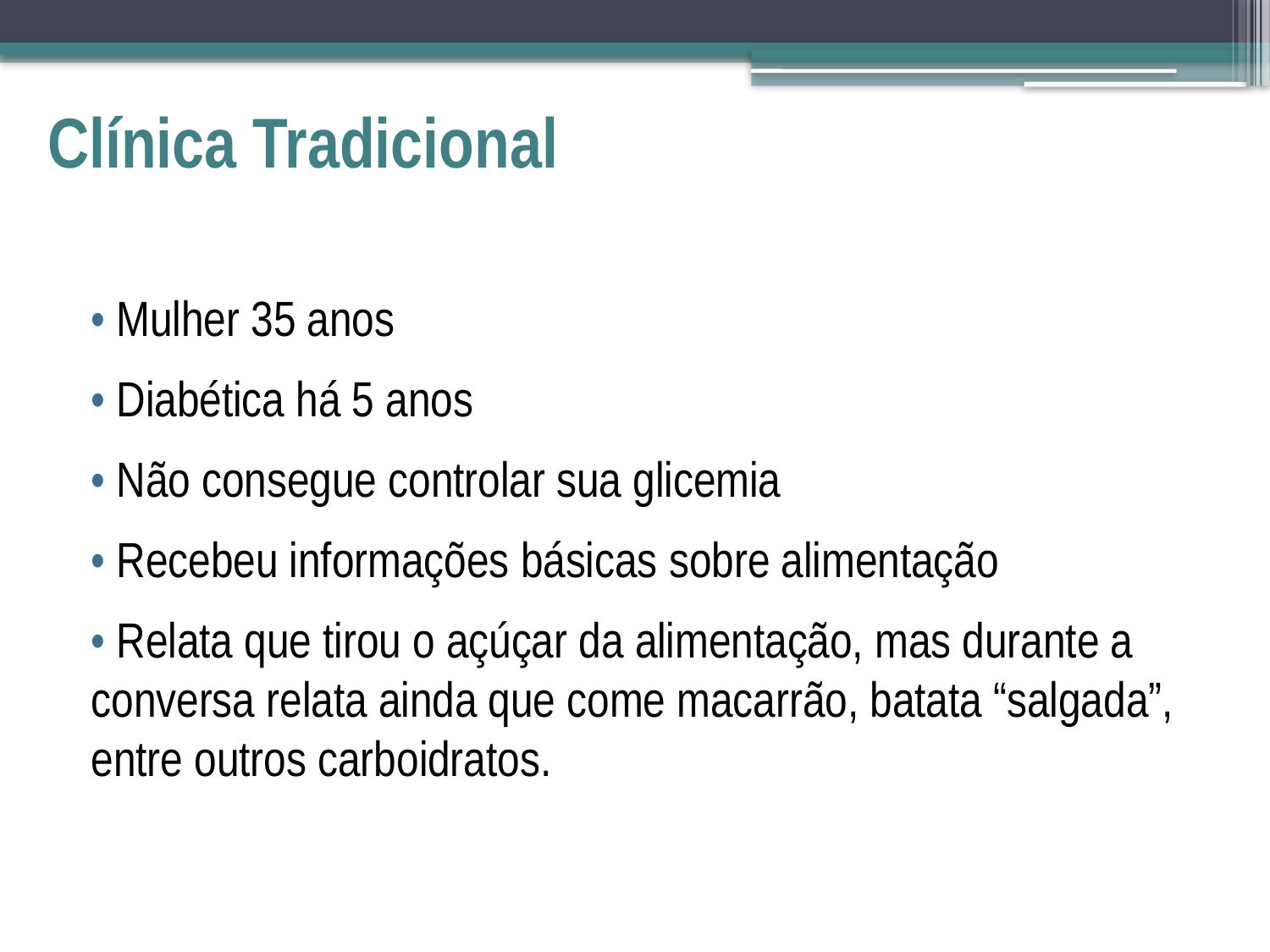

# Clínica Tradicional

• Mulher 35 anos
• Diabética há 5 anos
• Não consegue controlar sua glicemia
• Recebeu informações básicas sobre alimentação
• Relata que tirou o açúçar da alimentação, mas durante a conversa relata ainda que come macarrão, batata “salgada”, entre outros carboidratos.